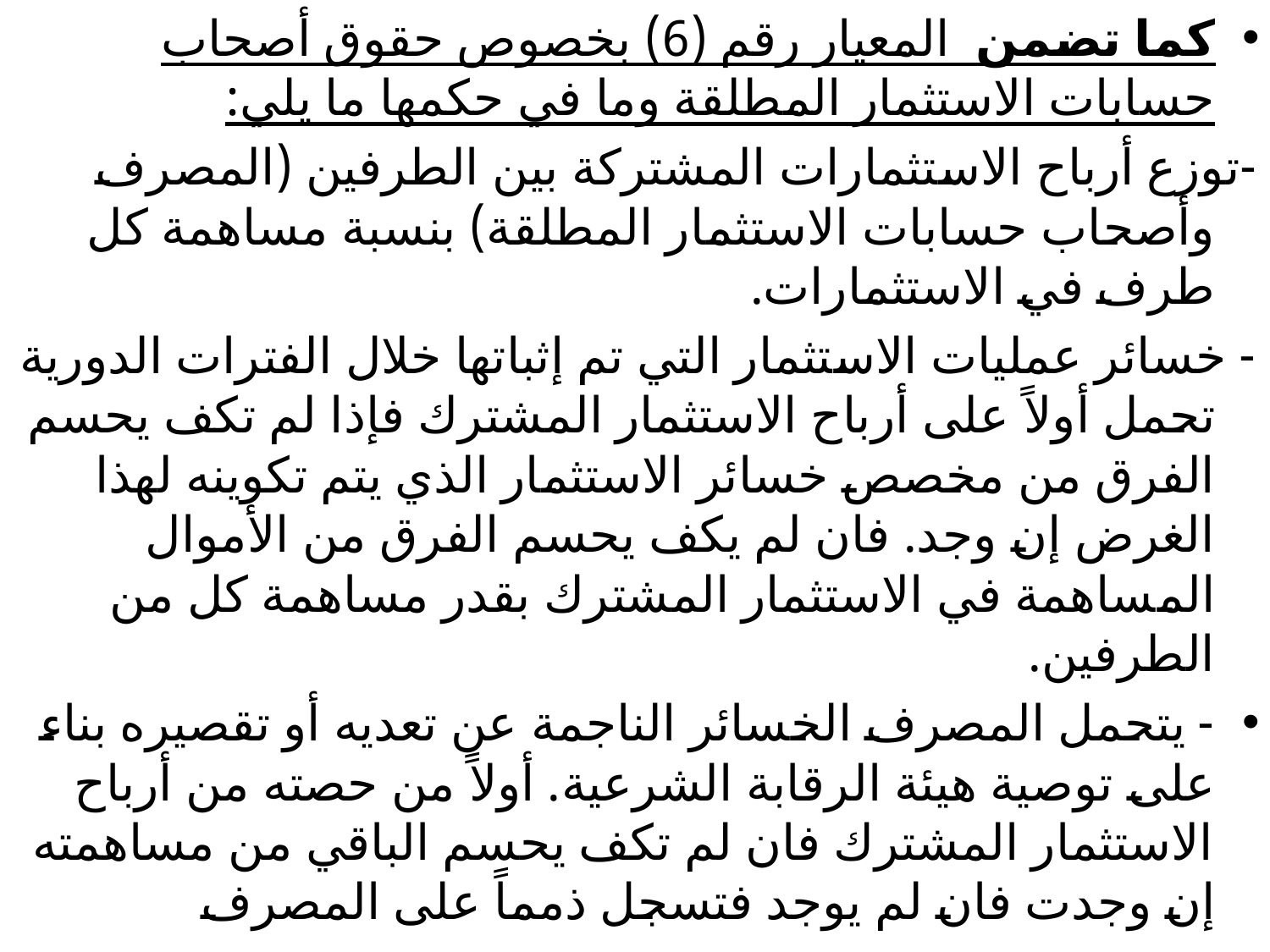

كما تضمن  المعيار رقم (6) بخصوص حقوق أصحاب حسابات الاستثمار المطلقة وما في حكمها ما يلي:
-توزع أرباح الاستثمارات المشتركة بين الطرفين (المصرف وأصحاب حسابات الاستثمار المطلقة) بنسبة مساهمة كل طرف في الاستثمارات.
- خسائر عمليات الاستثمار التي تم إثباتها خلال الفترات الدورية تحمل أولاً على أرباح الاستثمار المشترك فإذا لم تكف يحسم الفرق من مخصص خسائر الاستثمار الذي يتم تكوينه لهذا الغرض إن وجد. فان لم يكف يحسم الفرق من الأموال المساهمة في الاستثمار المشترك بقدر مساهمة كل من الطرفين.
- يتحمل المصرف الخسائر الناجمة عن تعديه أو تقصيره بناء على توصية هيئة الرقابة الشرعية. أولاً من حصته من أرباح الاستثمار المشترك فان لم تكف يحسم الباقي من مساهمته إن وجدت فان لم يوجد فتسجل ذمماً على المصرف